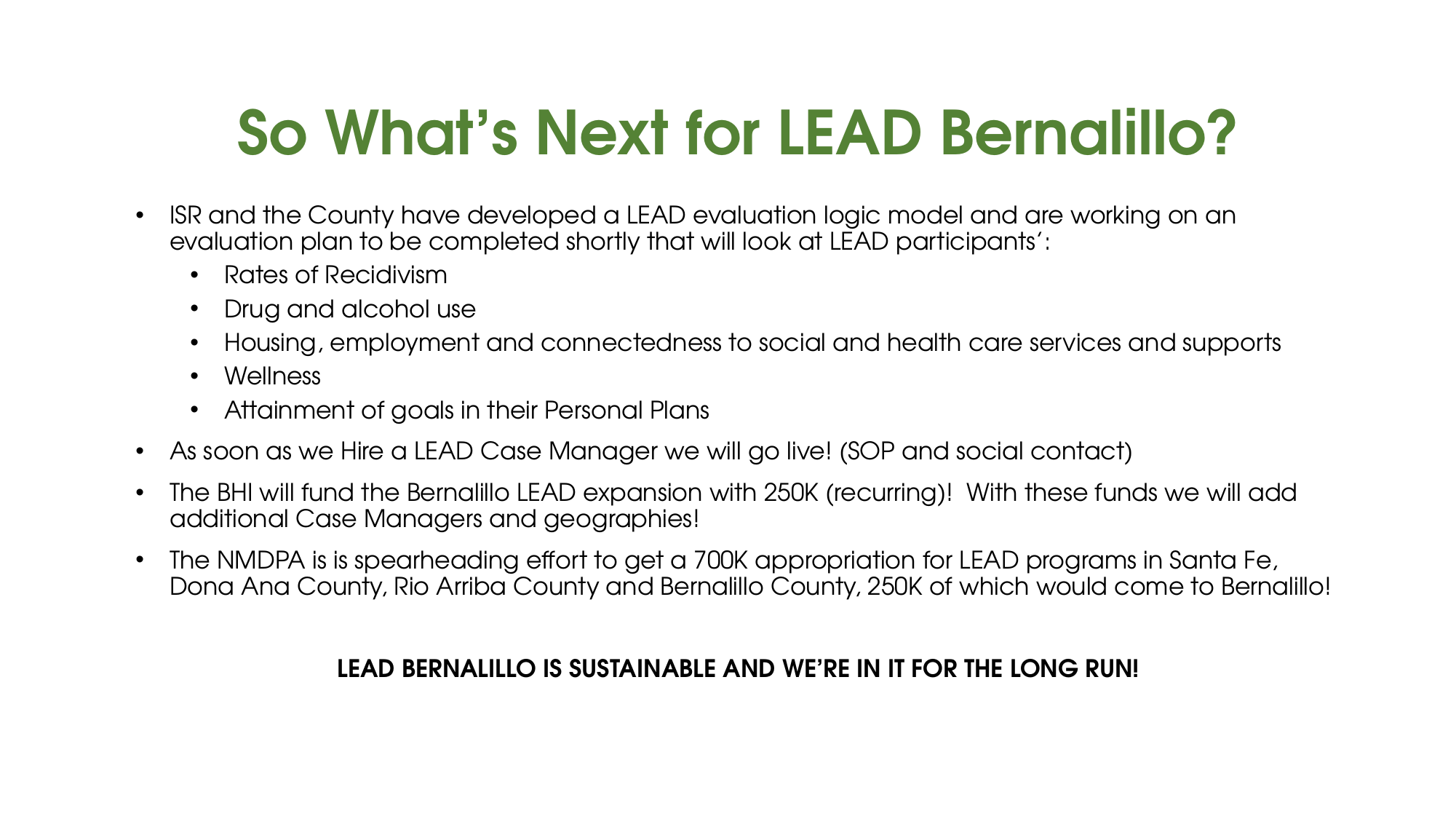

# So What’s Next for LEAD Bernalillo?
ISR and the County have developed a LEAD evaluation logic model and are working on an evaluation plan to be completed shortly that will look at LEAD participants’:
Rates of Recidivism
Drug and alcohol use
Housing, employment and connectedness to social and health care services and supports
Wellness
Attainment of goals in their Personal Plans
As soon as we Hire a LEAD Case Manager we will go live! (SOP and social contact)
The BHI will fund the Bernalillo LEAD expansion with 250K (recurring)!  With these funds we will add additional Case Managers and geographies!
The NMDPA is is spearheading effort to get a 700K appropriation for LEAD programs in Santa Fe, Dona Ana County, Rio Arriba County and Bernalillo County, 250K of which would come to Bernalillo!

LEAD BERNALILLO IS SUSTAINABLE AND WE’RE IN IT FOR THE LONG RUN!